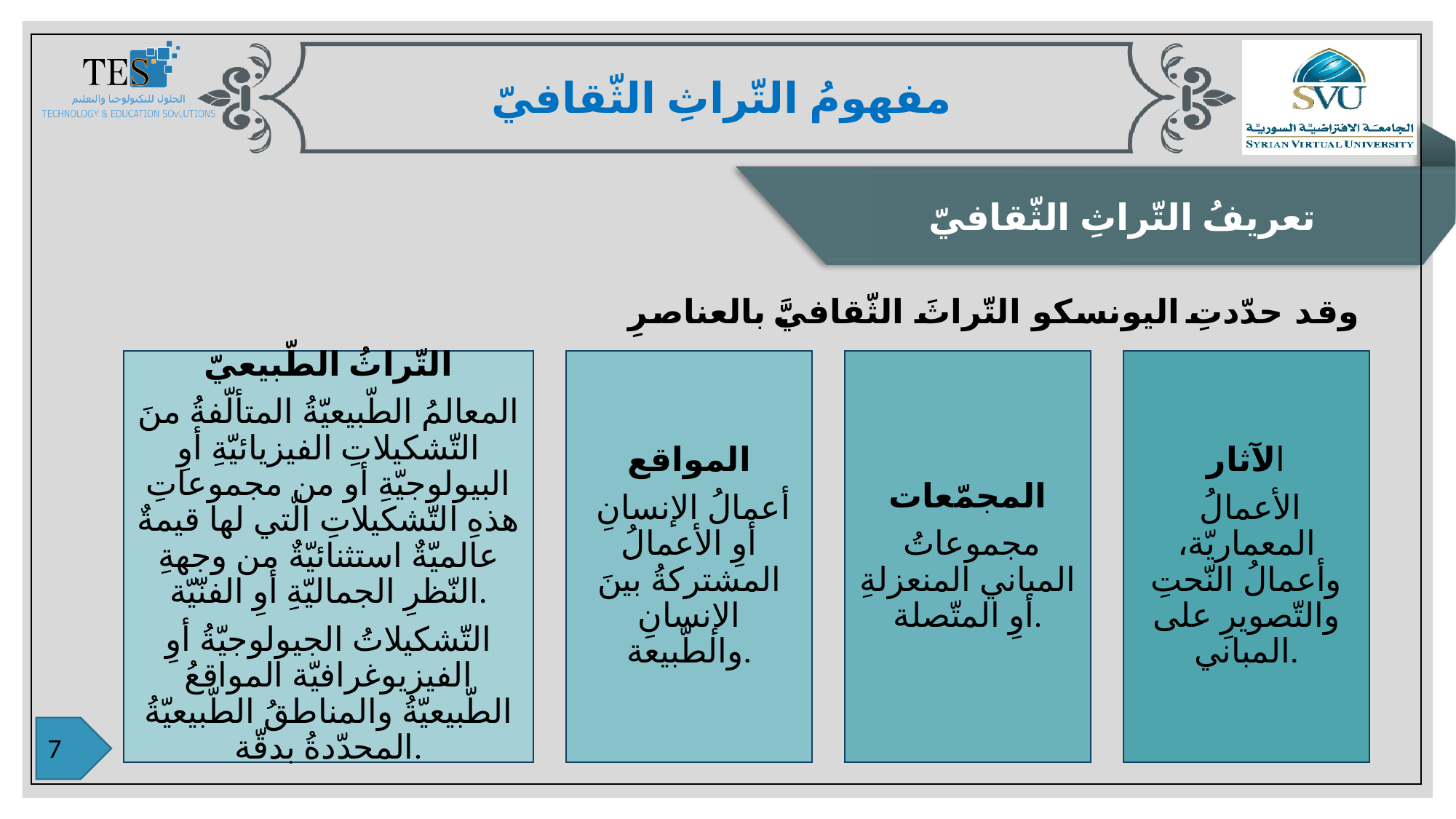

مفهومُ التّراثِ الثّقافيّ
تعريفُ التّراثِ الثّقافيّ
وقد حدّدتِ اليونسكو التّراثَ الثّقافيَّ بالعناصرِ التّالية:
الآثار
 الأعمالُ المعماريّة، وأعمالُ النّحتِ والتّصويرِ على المباني.
المجمّعات
 مجموعاتُ المباني المنعزلةِ أوِ المتّصلة.
المواقع
 أعمالُ الإنسانِ أوِ الأعمالُ المشتركةُ بينَ الإنسانِ والطّبيعة.
التّراثُ الطّبيعيّ
المعالمُ الطّبيعيّةُ المتألّفةُ منَ التّشكيلاتِ الفيزيائيّةِ أوِ البيولوجيّةِ أو من مجموعاتِ هذهِ التّشكيلاتِ الّتي لها قيمةٌ عالميّةٌ استثنائيّةٌ من وجهةِ النّظرِ الجماليّةِ أوِ الفنّيّة.
التّشكيلاتُ الجيولوجيّةُ أوِ الفيزيوغرافيّة المواقعُ الطّبيعيّةُ والمناطقُ الطّبيعيّةُ المحدّدةُ بدقّة.